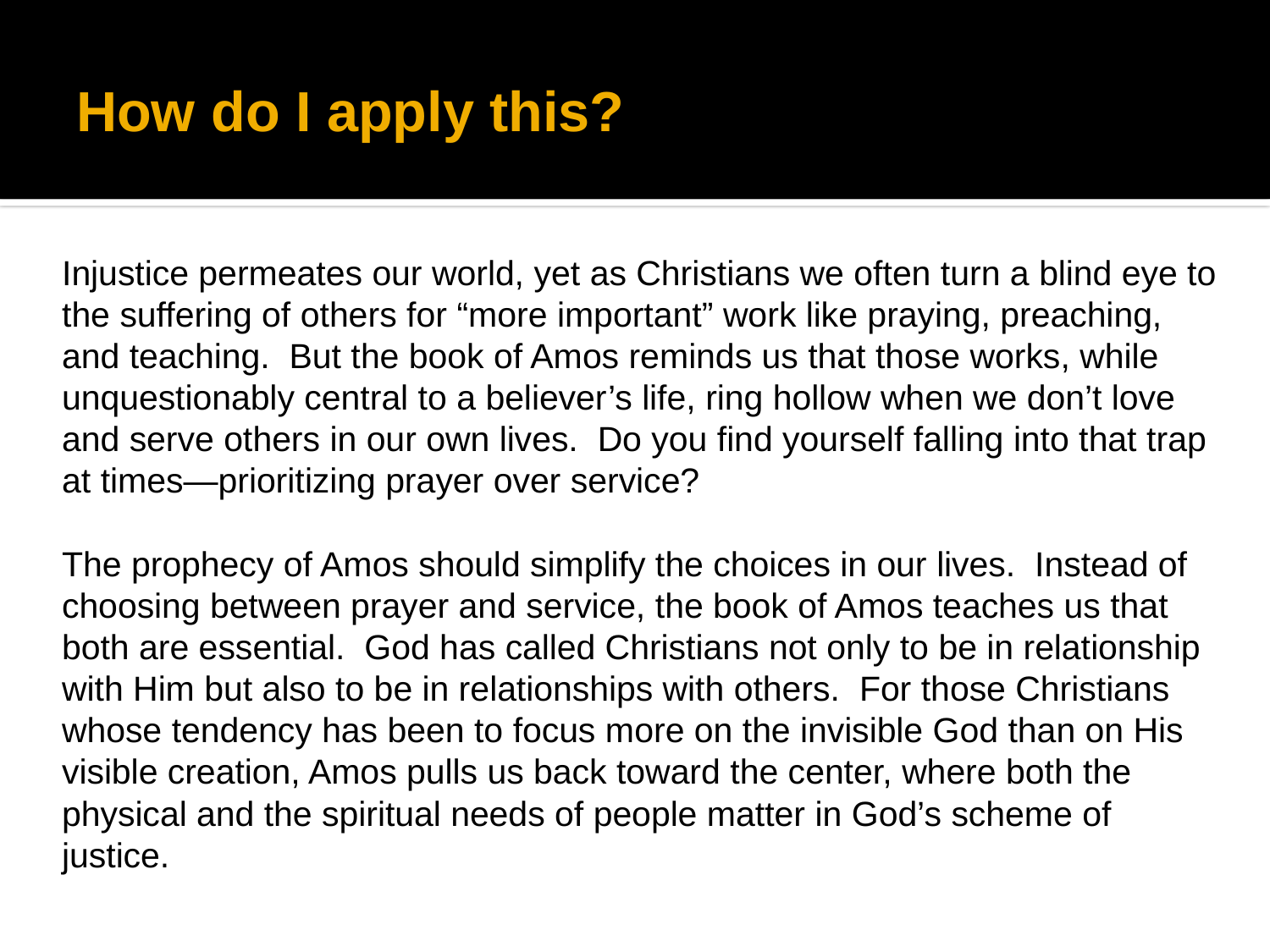

# How do I apply this?
Injustice permeates our world, yet as Christians we often turn a blind eye to the suffering of others for “more important” work like praying, preaching, and teaching.  But the book of Amos reminds us that those works, while unquestionably central to a believer’s life, ring hollow when we don’t love and serve others in our own lives.  Do you find yourself falling into that trap at times—prioritizing prayer over service?

The prophecy of Amos should simplify the choices in our lives.  Instead of choosing between prayer and service, the book of Amos teaches us that both are essential.  God has called Christians not only to be in relationship with Him but also to be in relationships with others.  For those Christians whose tendency has been to focus more on the invisible God than on His visible creation, Amos pulls us back toward the center, where both the physical and the spiritual needs of people matter in God’s scheme of justice.